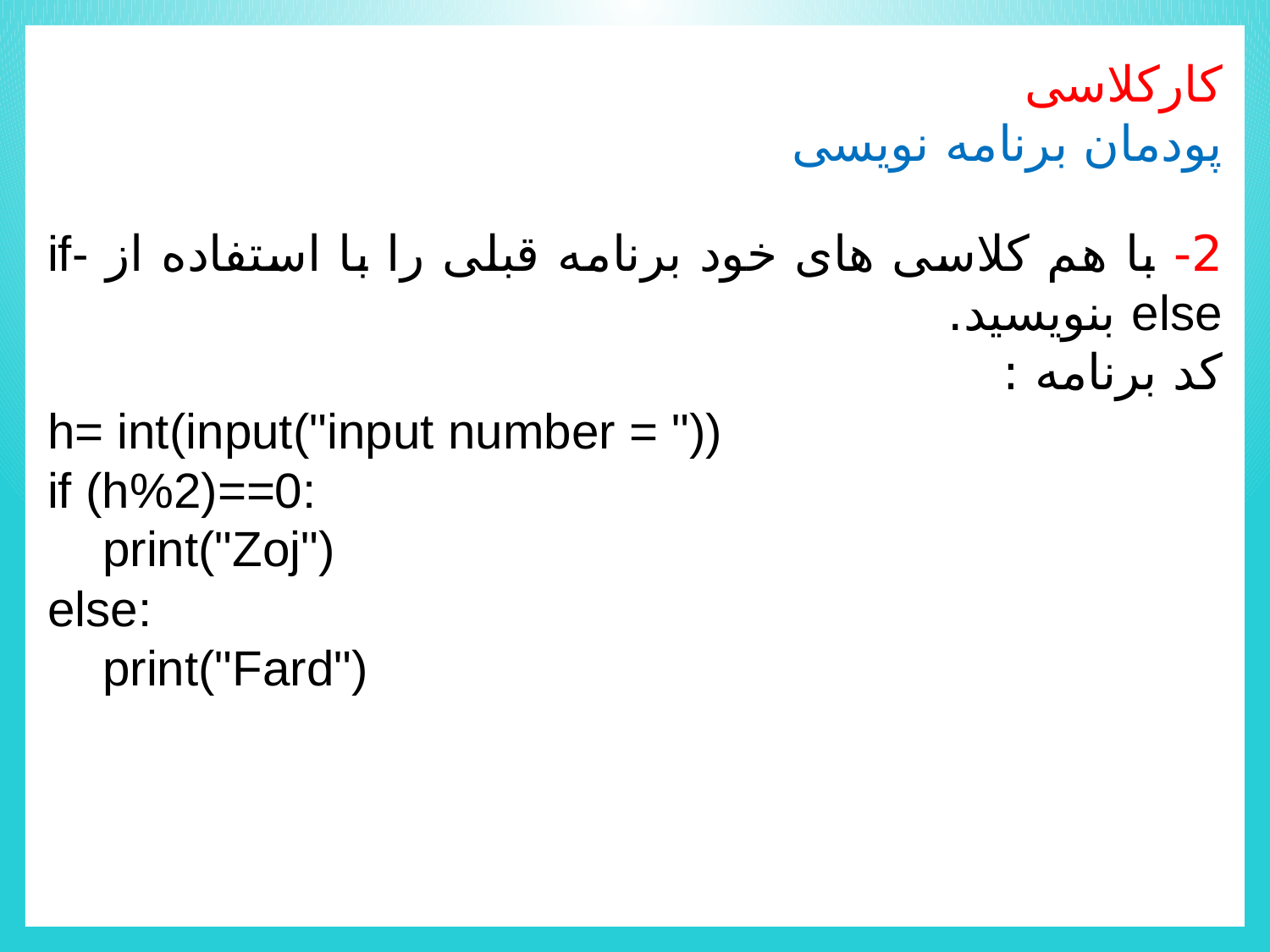

کارکلاسی
پودمان برنامه نویسی

2- با هم کلاسی های خود برنامه قبلی را با استفاده از if-else بنویسید.
کد برنامه :
h= int(input("input number = "))
if (h%2)==0:
    print("Zoj")
else:
    print("Fard")